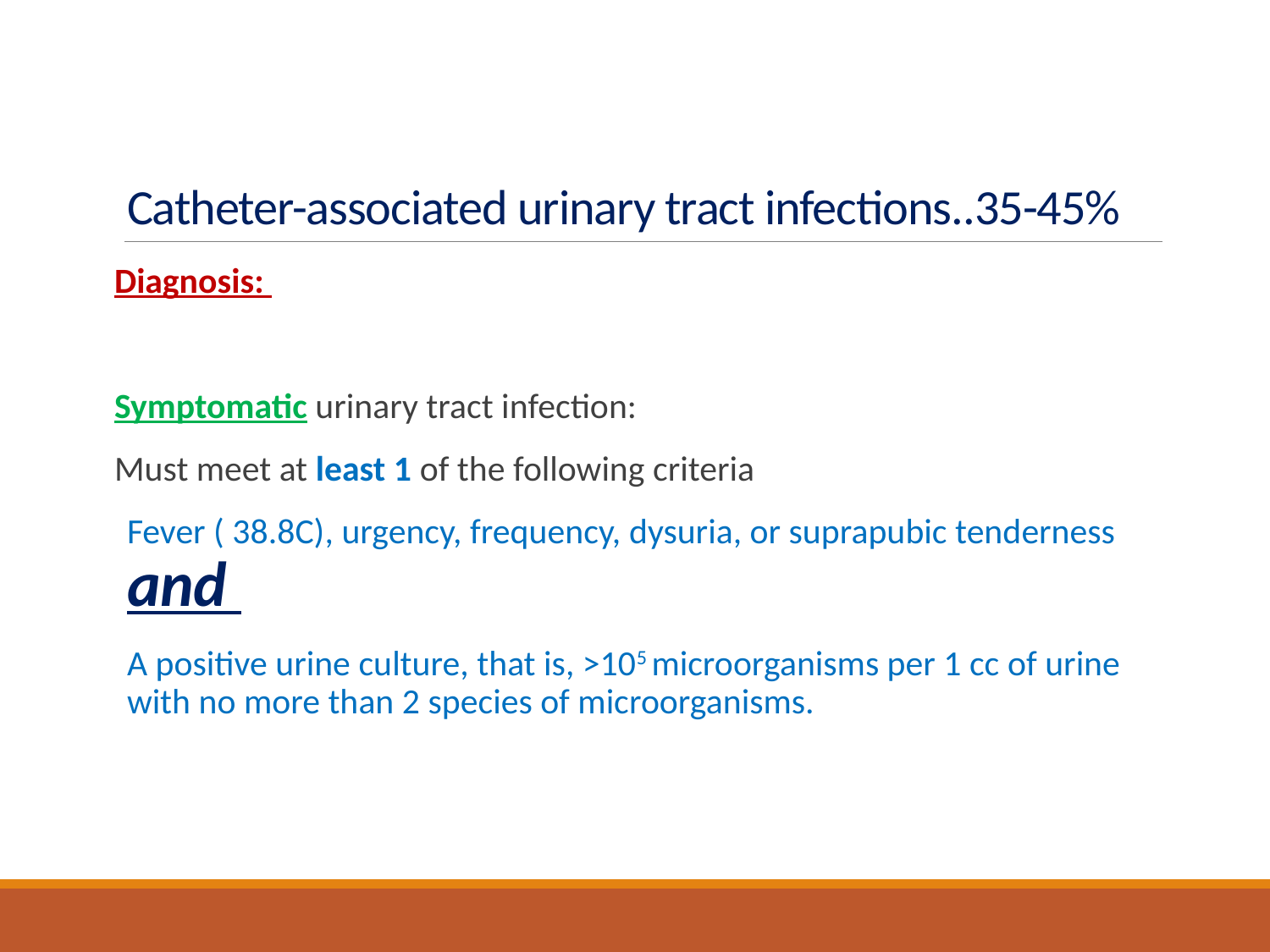

# Catheter-associated urinary tract infections..35-45%
Diagnosis:

Symptomatic urinary tract infection:
Must meet at least 1 of the following criteria
Fever ( 38.8C), urgency, frequency, dysuria, or suprapubic tenderness and
A positive urine culture, that is, >105 microorganisms per 1 cc of urine with no more than 2 species of microorganisms.